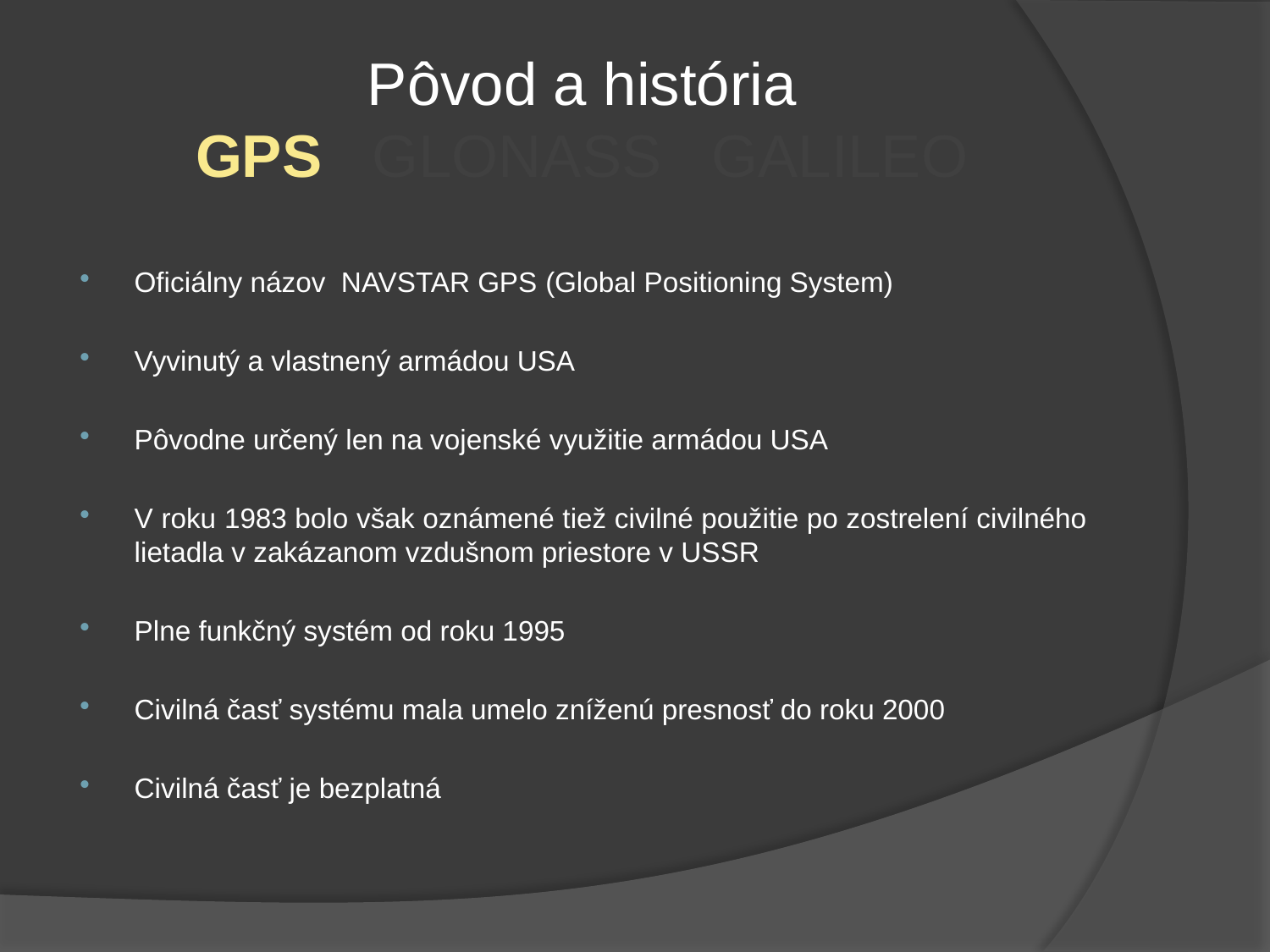

# Pôvod a história GPS   GLONASS   GALILEO
Oficiálny názov  NAVSTAR GPS (Global Positioning System)

Vyvinutý a vlastnený armádou USA

Pôvodne určený len na vojenské využitie armádou USA

V roku 1983 bolo však oznámené tiež civilné použitie po zostrelení civilného lietadla v zakázanom vzdušnom priestore v USSR

Plne funkčný systém od roku 1995

Civilná časť systému mala umelo zníženú presnosť do roku 2000

Civilná časť je bezplatná